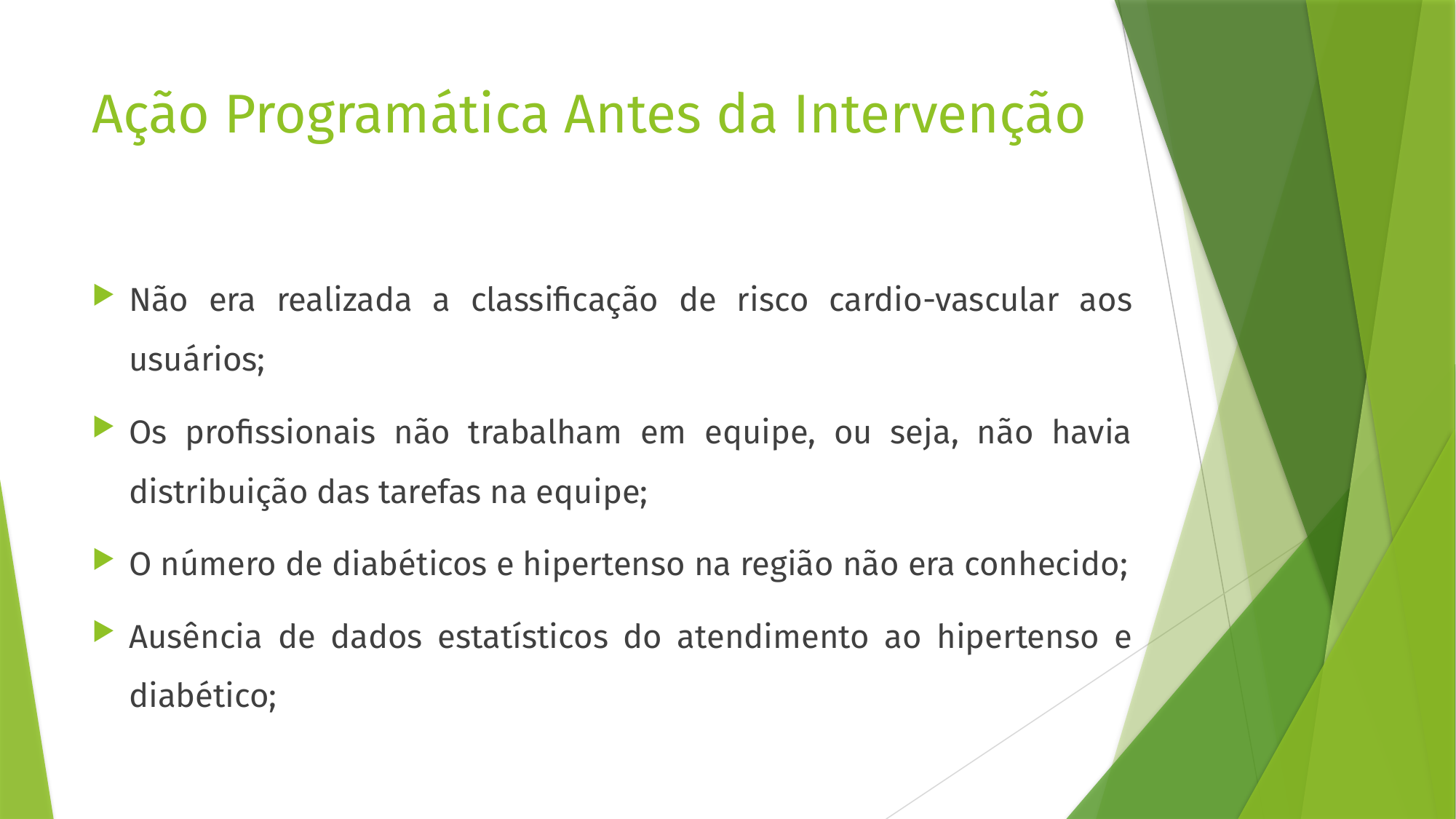

# Ação Programática Antes da Intervenção
Não era realizada a classificação de risco cardio-vascular aos usuários;
Os profissionais não trabalham em equipe, ou seja, não havia distribuição das tarefas na equipe;
O número de diabéticos e hipertenso na região não era conhecido;
Ausência de dados estatísticos do atendimento ao hipertenso e diabético;